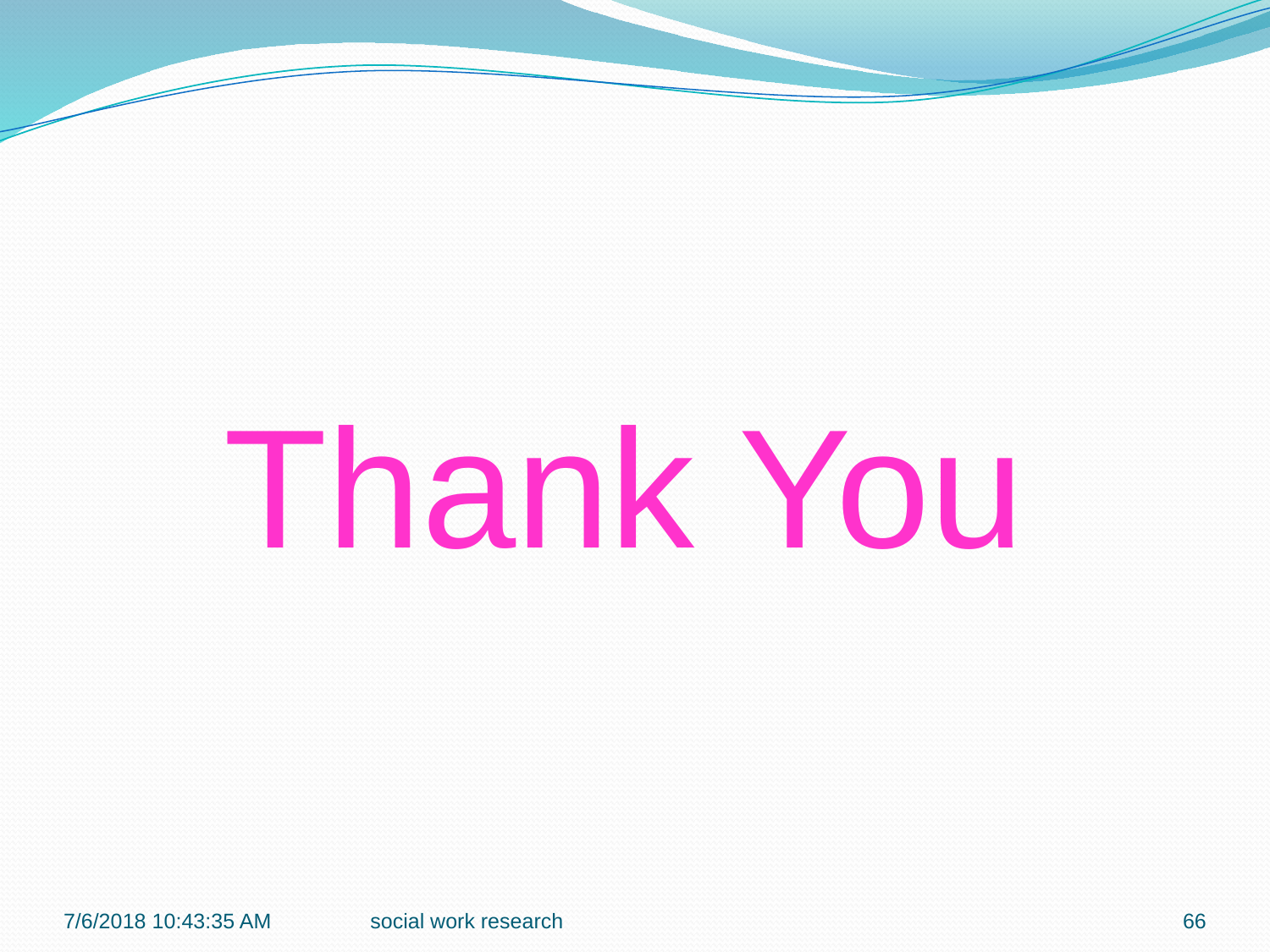

# Thank You
7/6/2018 10:43:35 AM
social work research
66